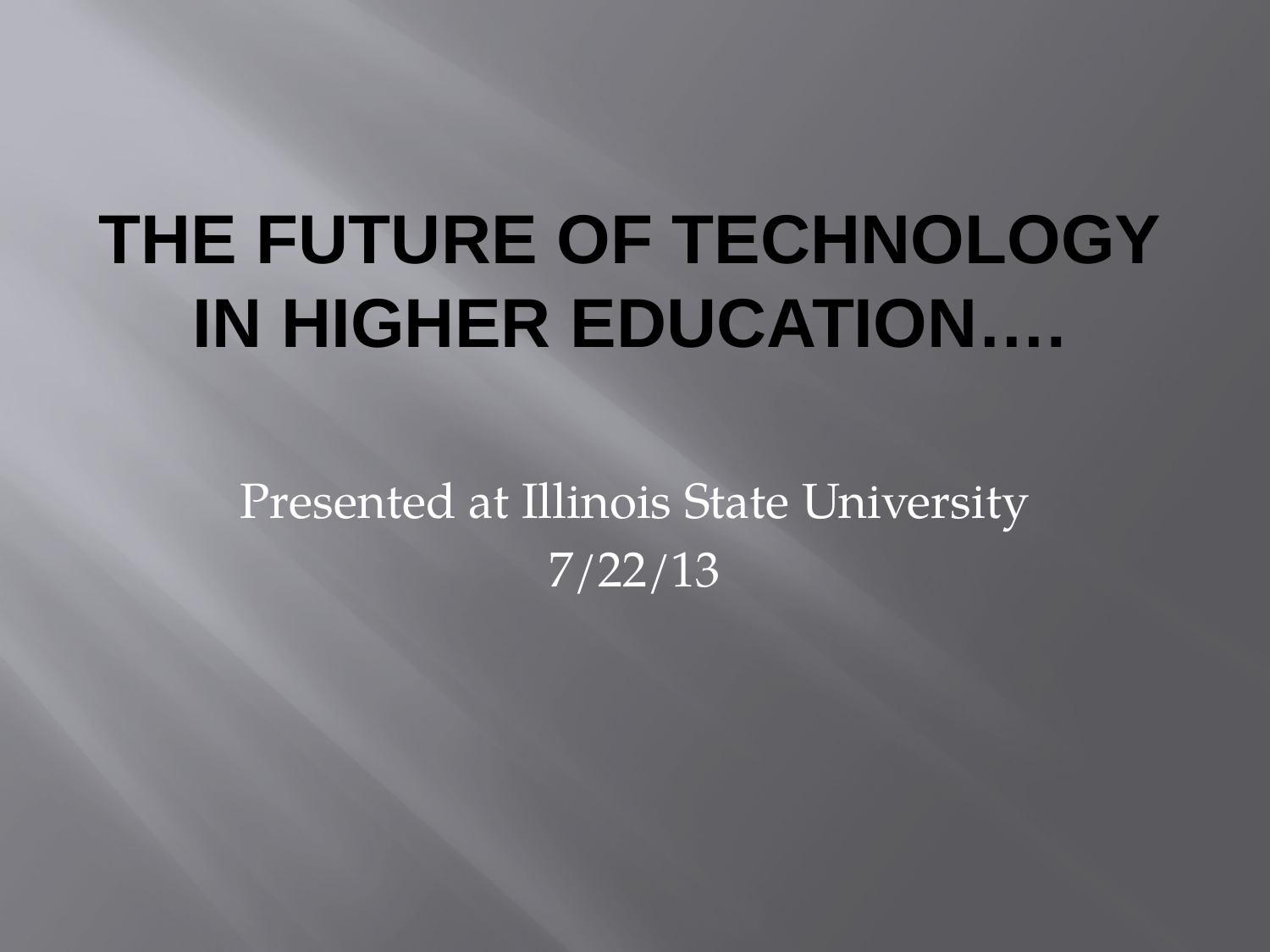

# The future of Technology in Higher Education….
Presented at Illinois State University
7/22/13